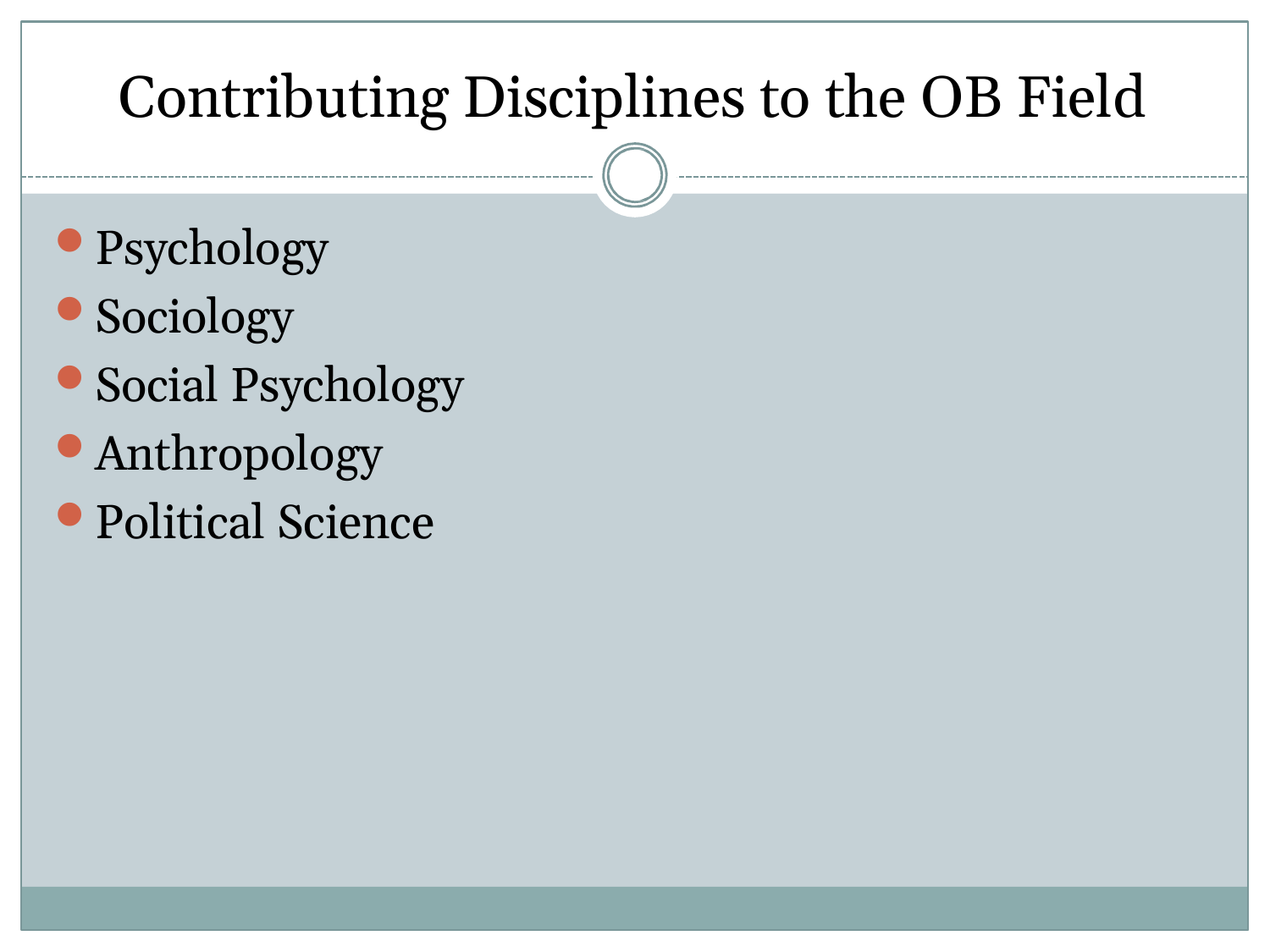

# Contributing Disciplines to the OB Field
Psychology
Sociology
Social Psychology
Anthropology
Political Science